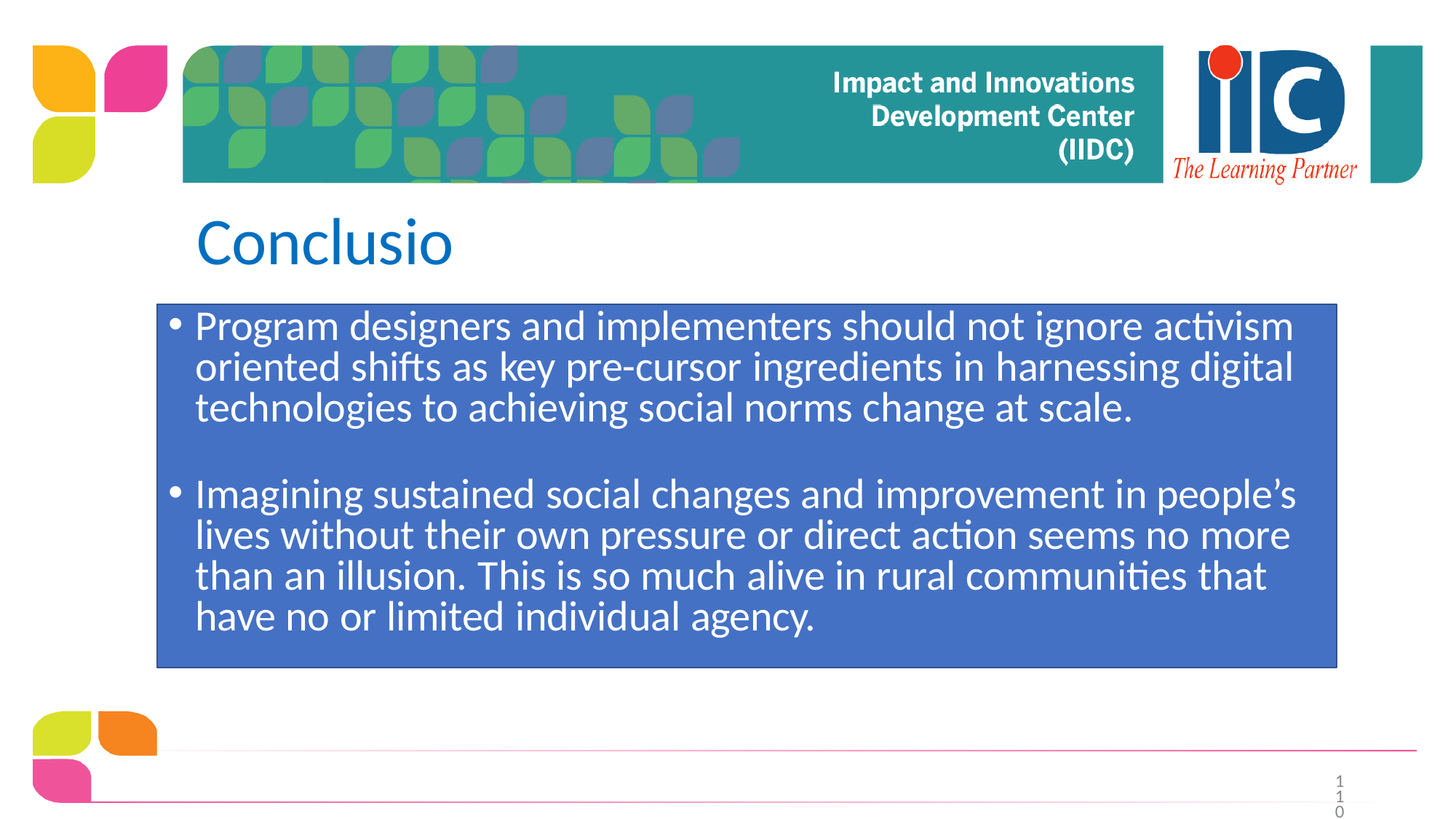

# Conclusion
Program designers and implementers should not ignore activism  oriented shifts as key pre-cursor ingredients in harnessing digital  technologies to achieving social norms change at scale.

Imagining sustained social changes and improvement in people’s  lives without their own pressure or direct action seems no more  than an illusion. This is so much alive in rural communities that  have no or limited individual agency.

110